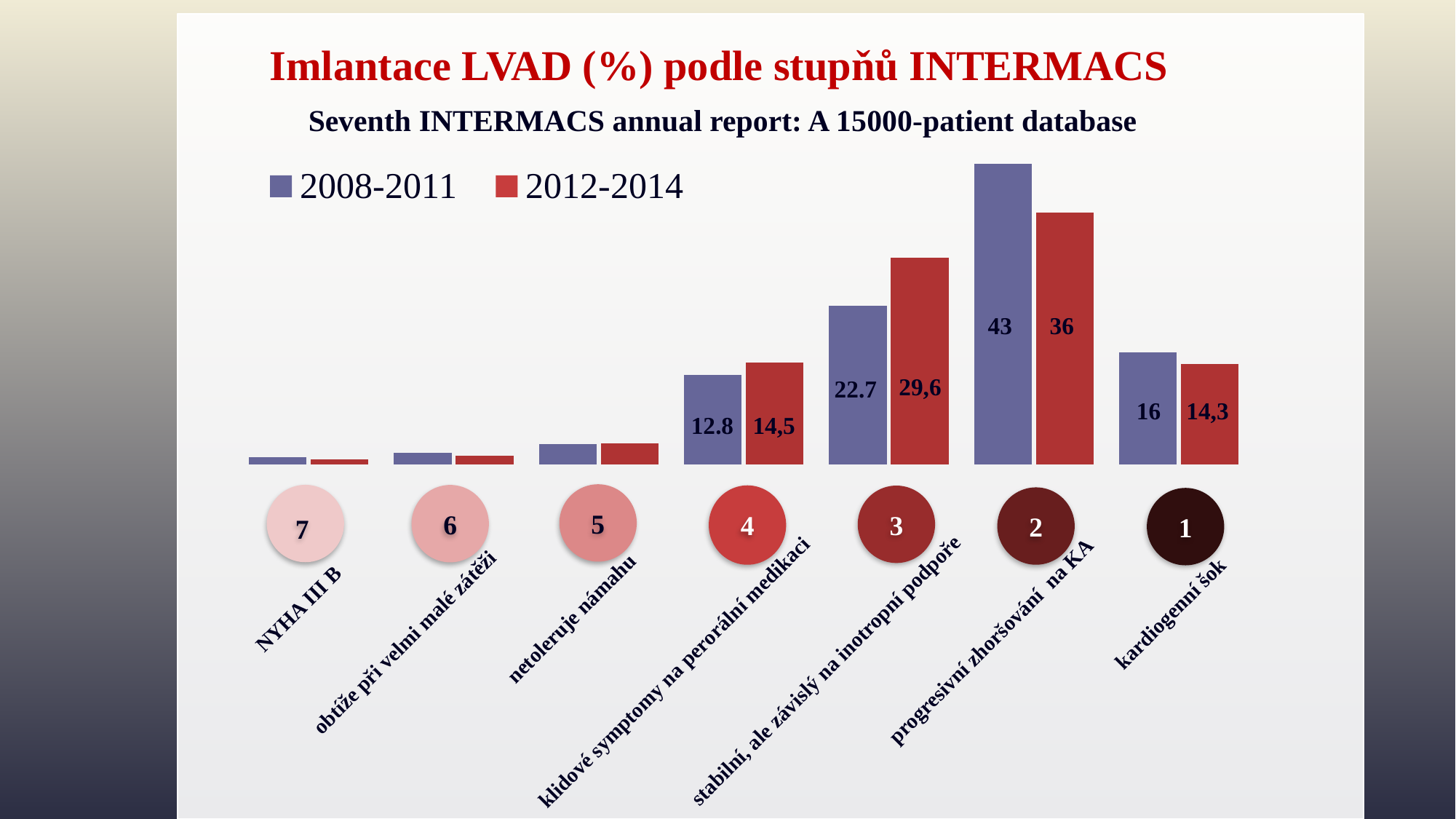

Imlantace LVAD (%) podle stupňů INTERMACS

### Chart

| Category | 2008-2011 | 2012-2014 |
|---|---|---|
| 7 | 1.0 | 0.7000000000000006 |
| 6 | 1.6 | 1.2 |
| 5 | 2.9 | 3.0 |
| 4 | 12.8 | 14.5 |
| 3 | 22.7 | 29.6 |
| 2 | 43.0 | 36.0 |
| 1 | 16.0 | 14.3 |
 Seventh INTERMACS annual report: A 15000-patient database
36
43
29,6
22.7
16
14,3
14,5
12.8

5

7

6

4

3

2

1
NYHA III B
 kardiogenní šok
netoleruje námahu
 progresivní zhoršování  na KA
obtíže při velmi malé zátěži
klidové symptomy na perorální medikaci
 stabilní, ale závislý na inotropní podpoře